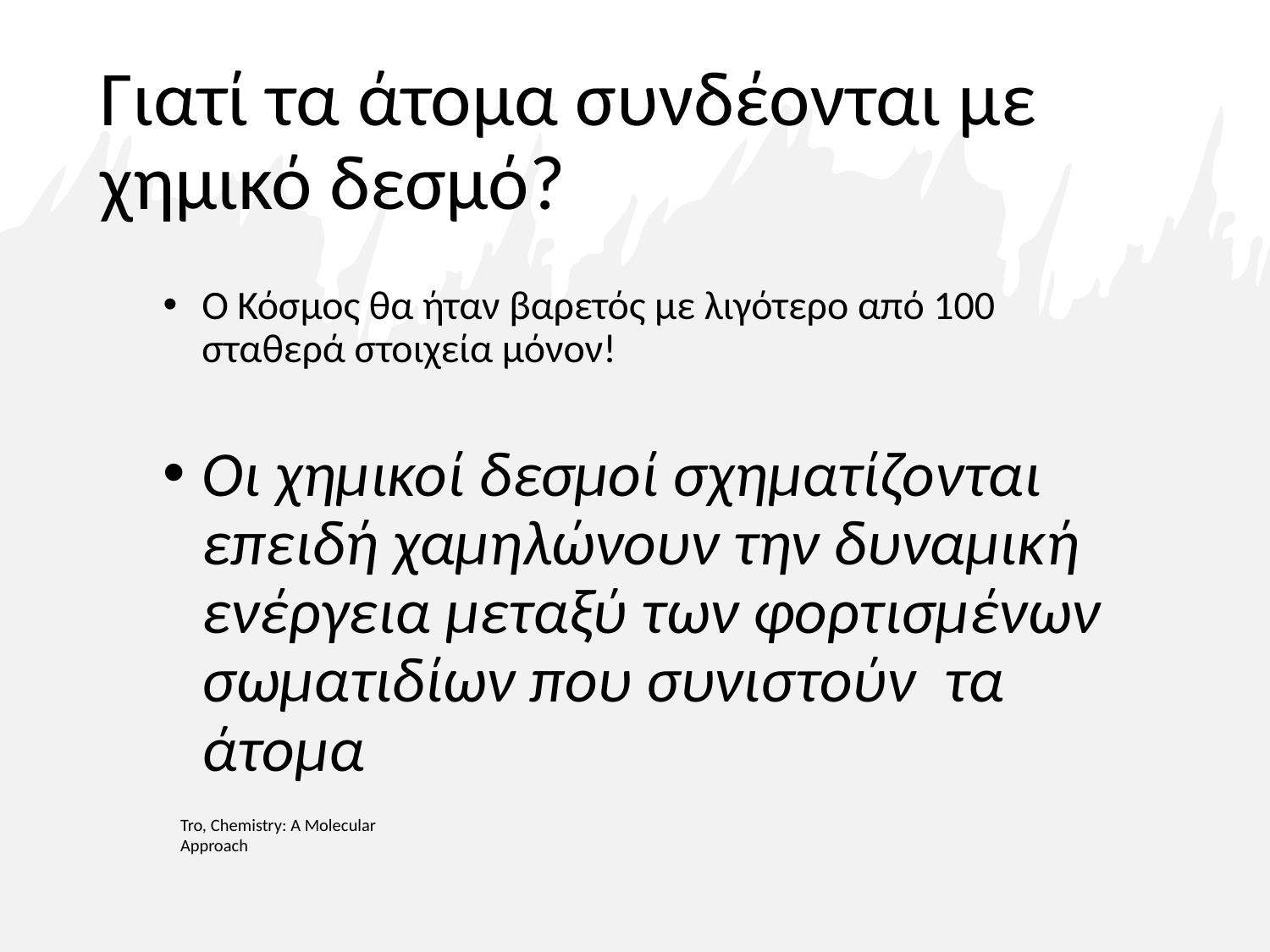

Γιατί τα άτομα συνδέονται με χημικό δεσμό?

Ο Κόσμος θα ήταν βαρετός με λιγότερο από 100  σταθερά στοιχεία μόνον!

Οι χημικοί δεσμοί σχηματίζονται επειδή χαμηλώνουν την δυναμική ενέργεια μεταξύ των φορτισμένων σωματιδίων που συνιστούν  τα άτομα
Tro, Chemistry: A Molecular Approach